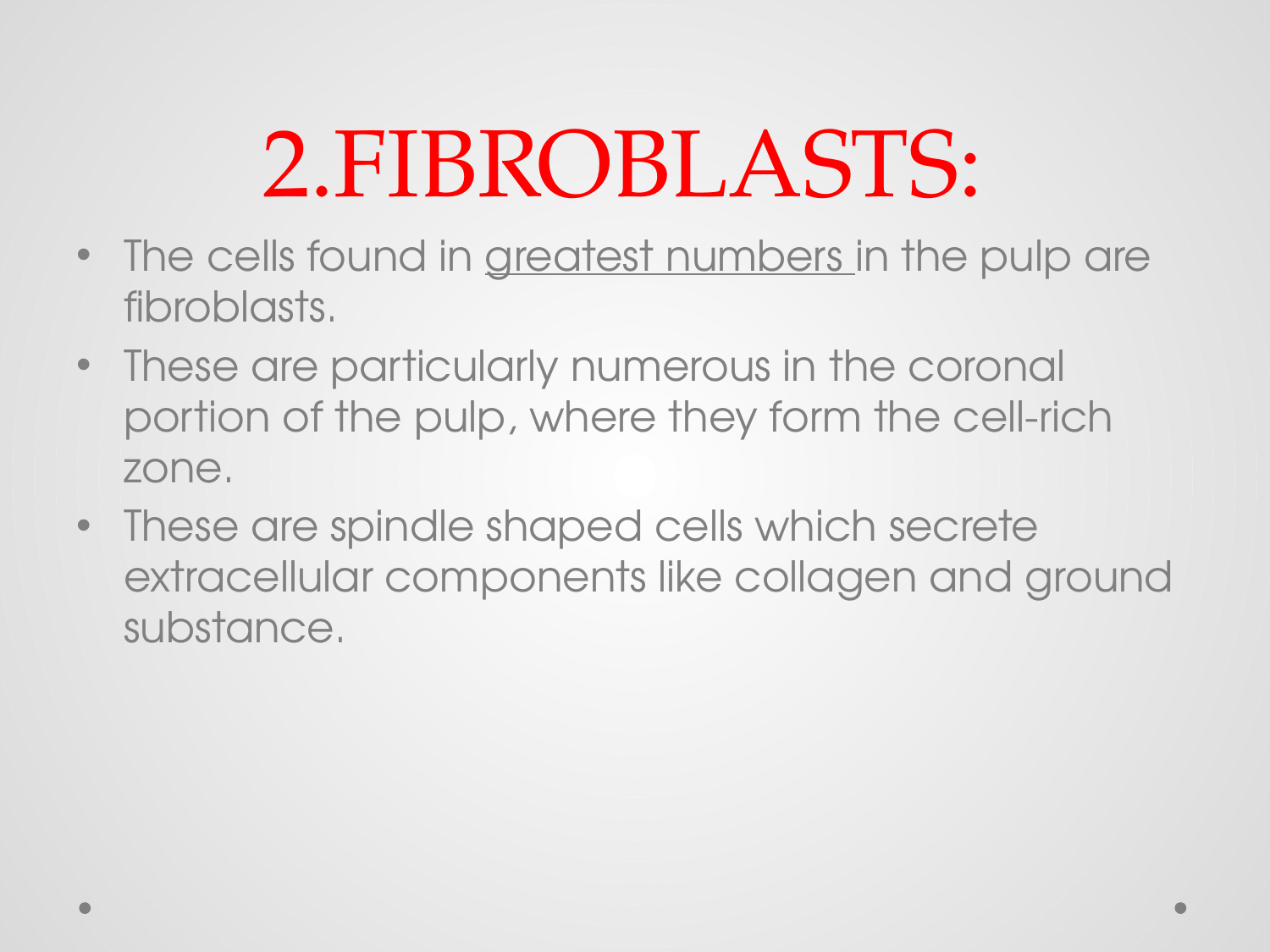

# 2.FIBROBLASTS:
The cells found in greatest numbers in the pulp are fibroblasts.
These are particularly numerous in the coronal portion of the pulp, where they form the cell-rich zone.
These are spindle shaped cells which secrete extracellular components like collagen and ground substance.